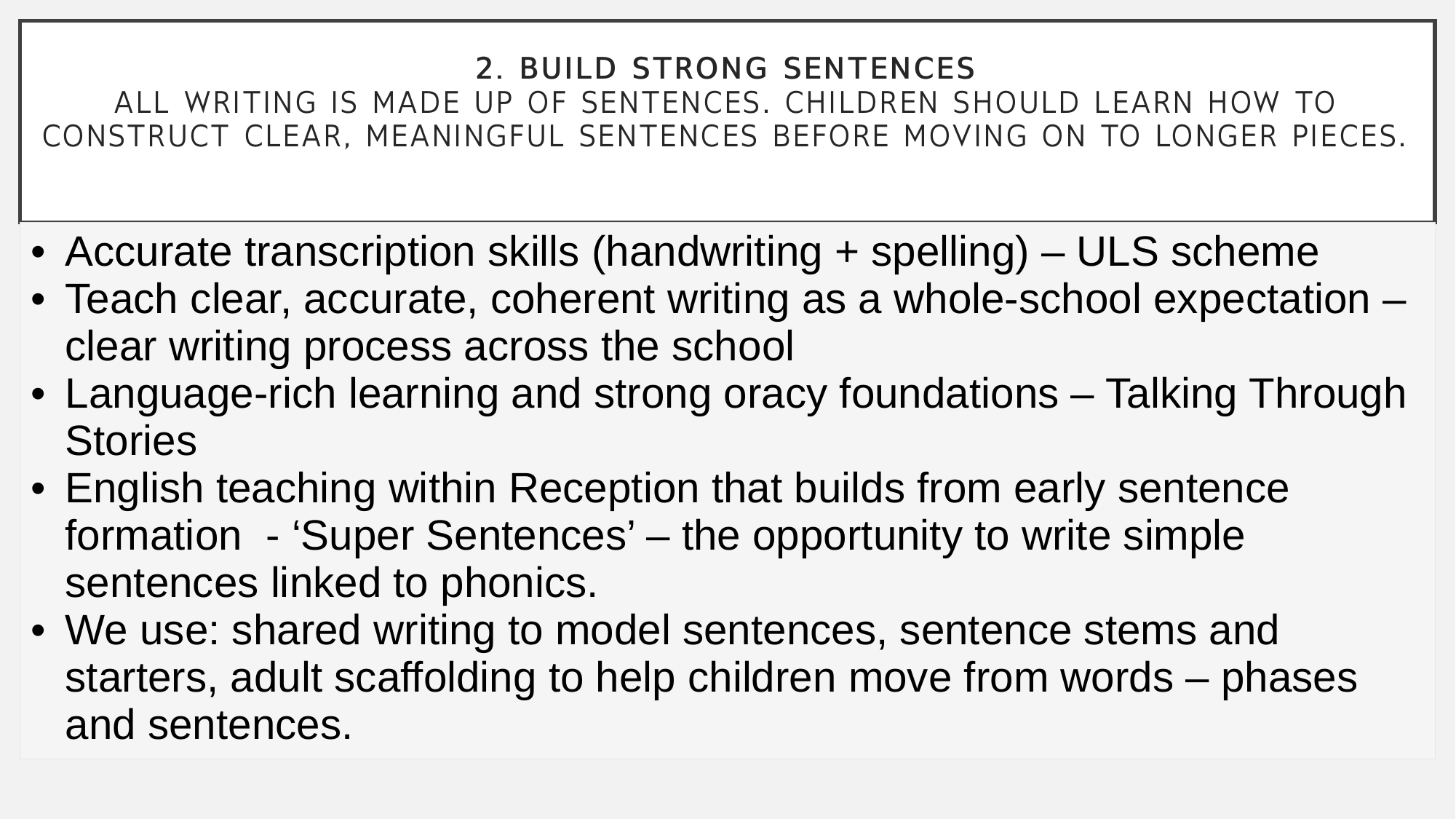

# 2. Build Strong Sentences All writing is made up of sentences. Children should learn how to construct clear, meaningful sentences before moving on to longer pieces.
| Accurate transcription skills (handwriting + spelling) – ULS scheme Teach clear, accurate, coherent writing as a whole‑school expectation – clear writing process across the school Language‑rich learning and strong oracy foundations – Talking Through Stories English teaching within Reception that builds from early sentence formation - ‘Super Sentences’ – the opportunity to write simple sentences linked to phonics. We use: shared writing to model sentences, sentence stems and starters, adult scaffolding to help children move from words – phases and sentences. |
| --- |
|  |